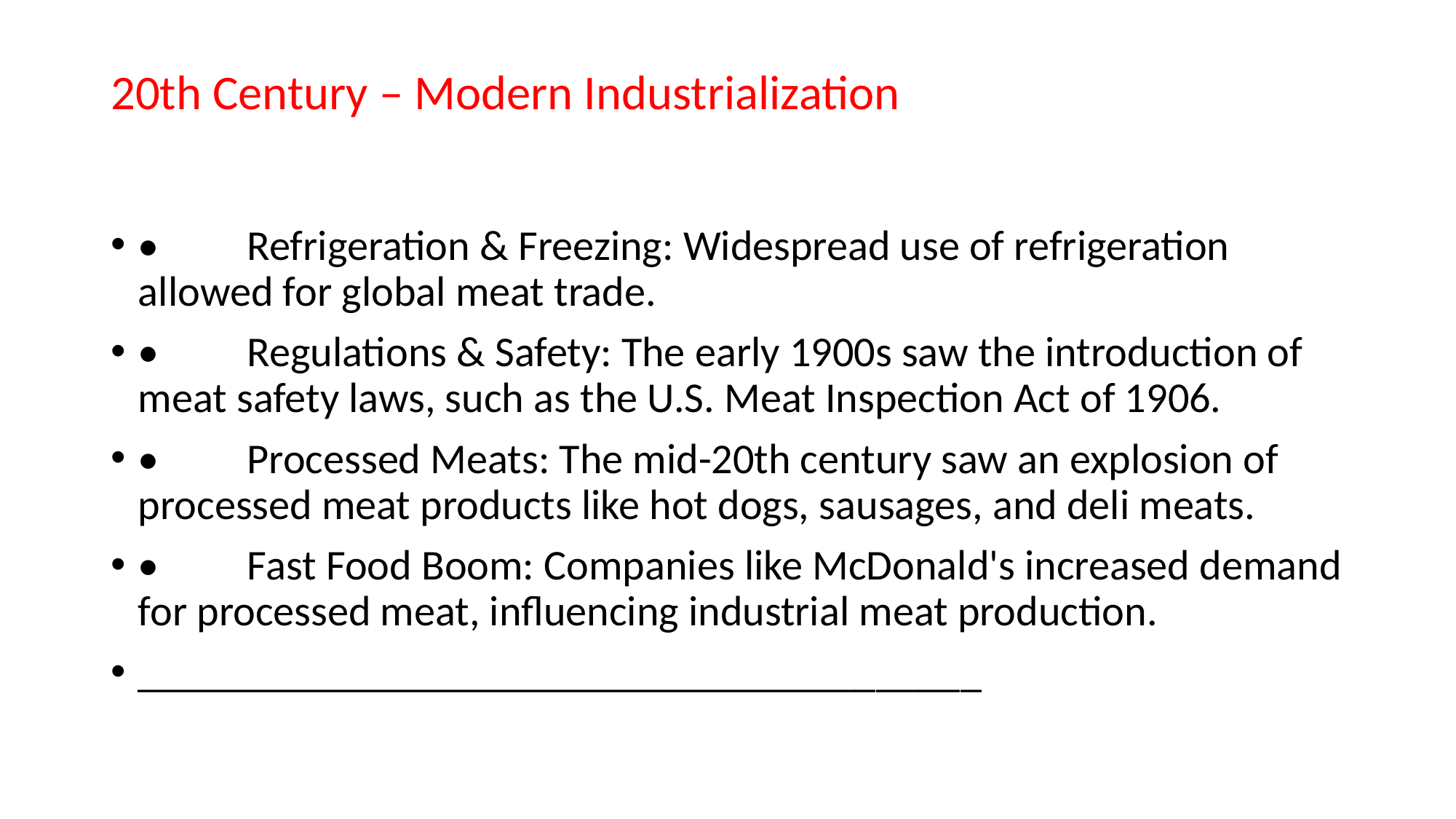

# 20th Century – Modern Industrialization
•	Refrigeration & Freezing: Widespread use of refrigeration allowed for global meat trade.
•	Regulations & Safety: The early 1900s saw the introduction of meat safety laws, such as the U.S. Meat Inspection Act of 1906.
•	Processed Meats: The mid-20th century saw an explosion of processed meat products like hot dogs, sausages, and deli meats.
•	Fast Food Boom: Companies like McDonald's increased demand for processed meat, influencing industrial meat production.
________________________________________